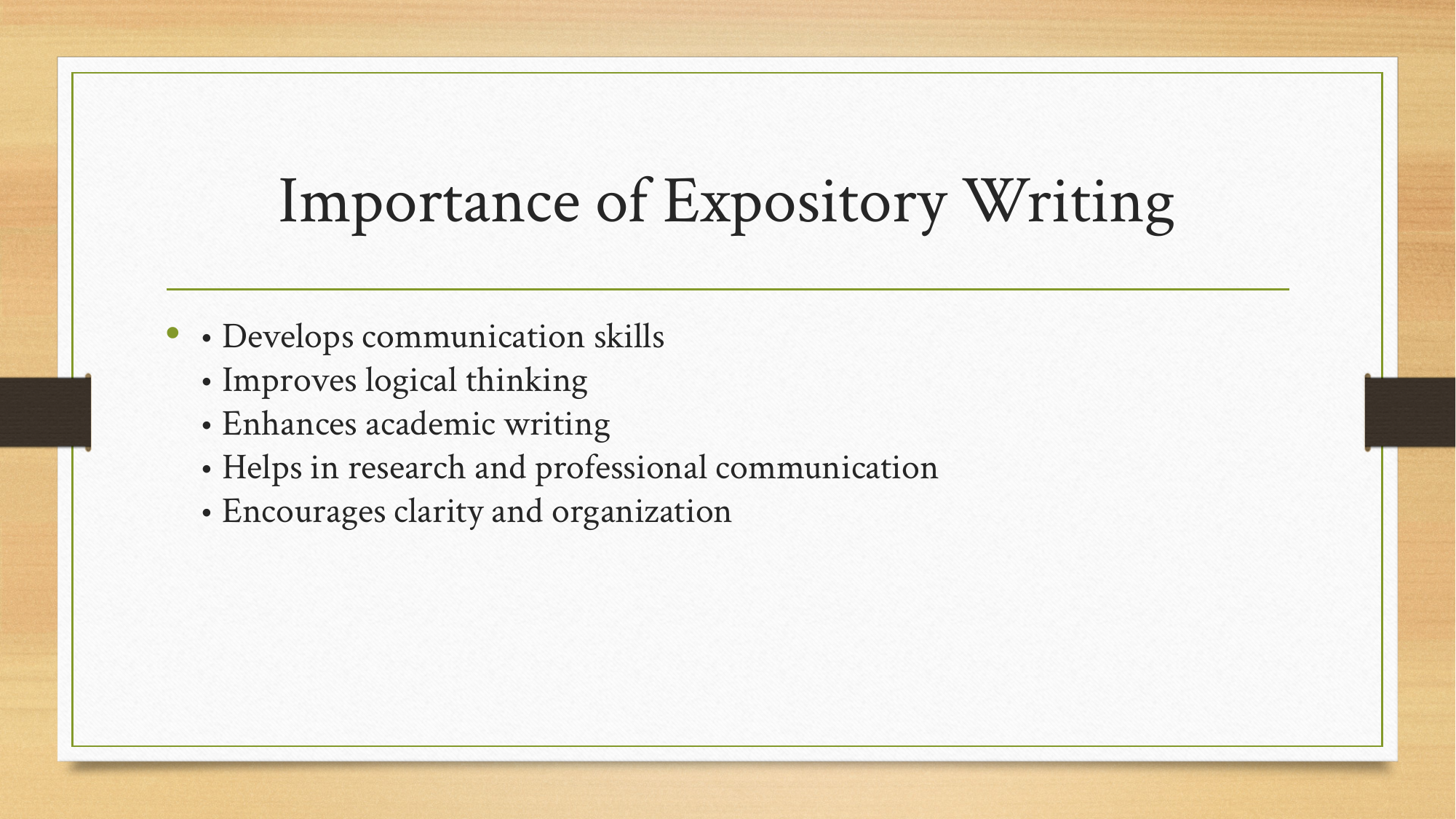

# Importance of Expository Writing
• Develops communication skills
• Improves logical thinking
• Enhances academic writing
• Helps in research and professional communication
• Encourages clarity and organization